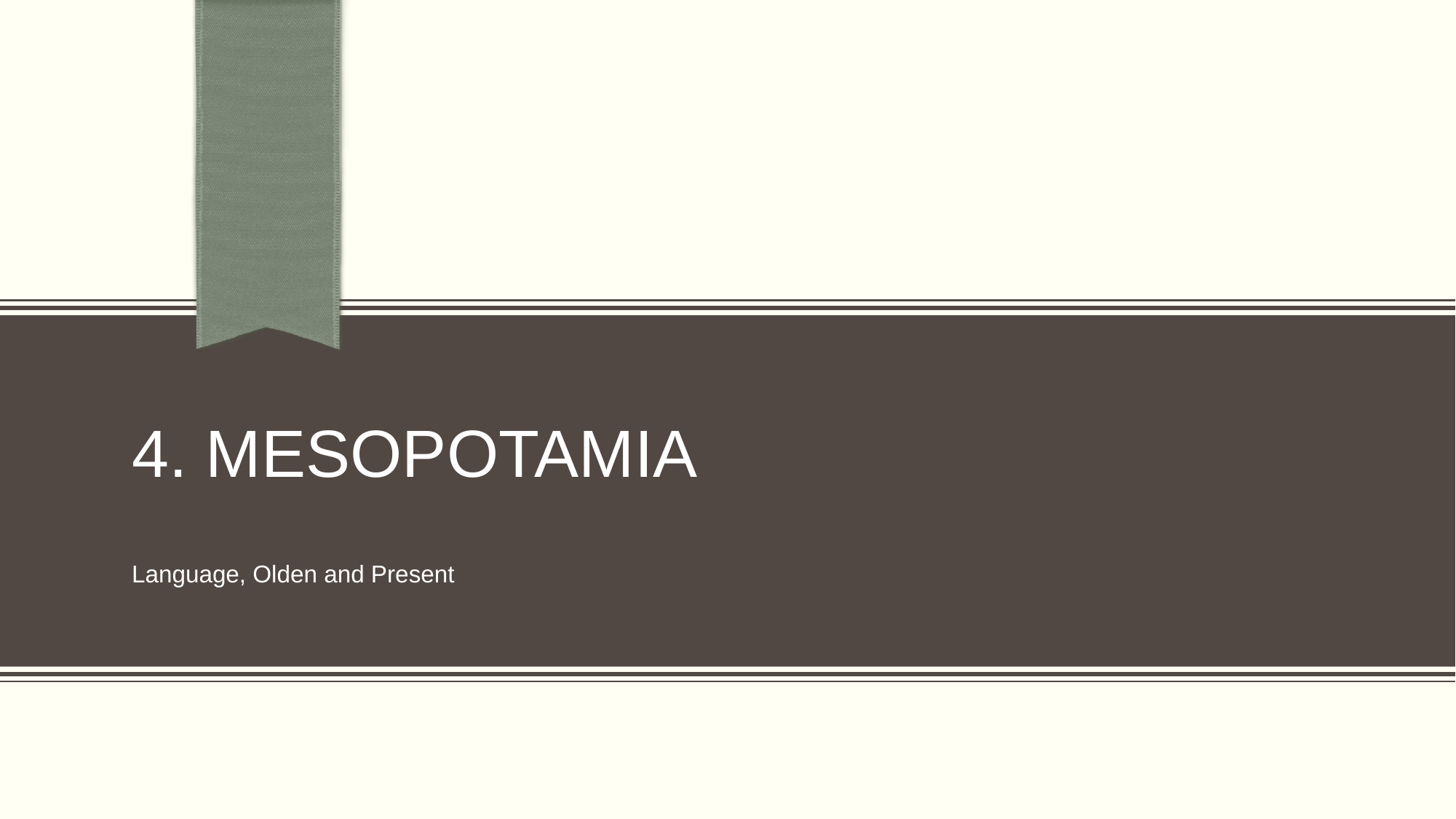

# 4. Mesopotamia
Language, Olden and Present